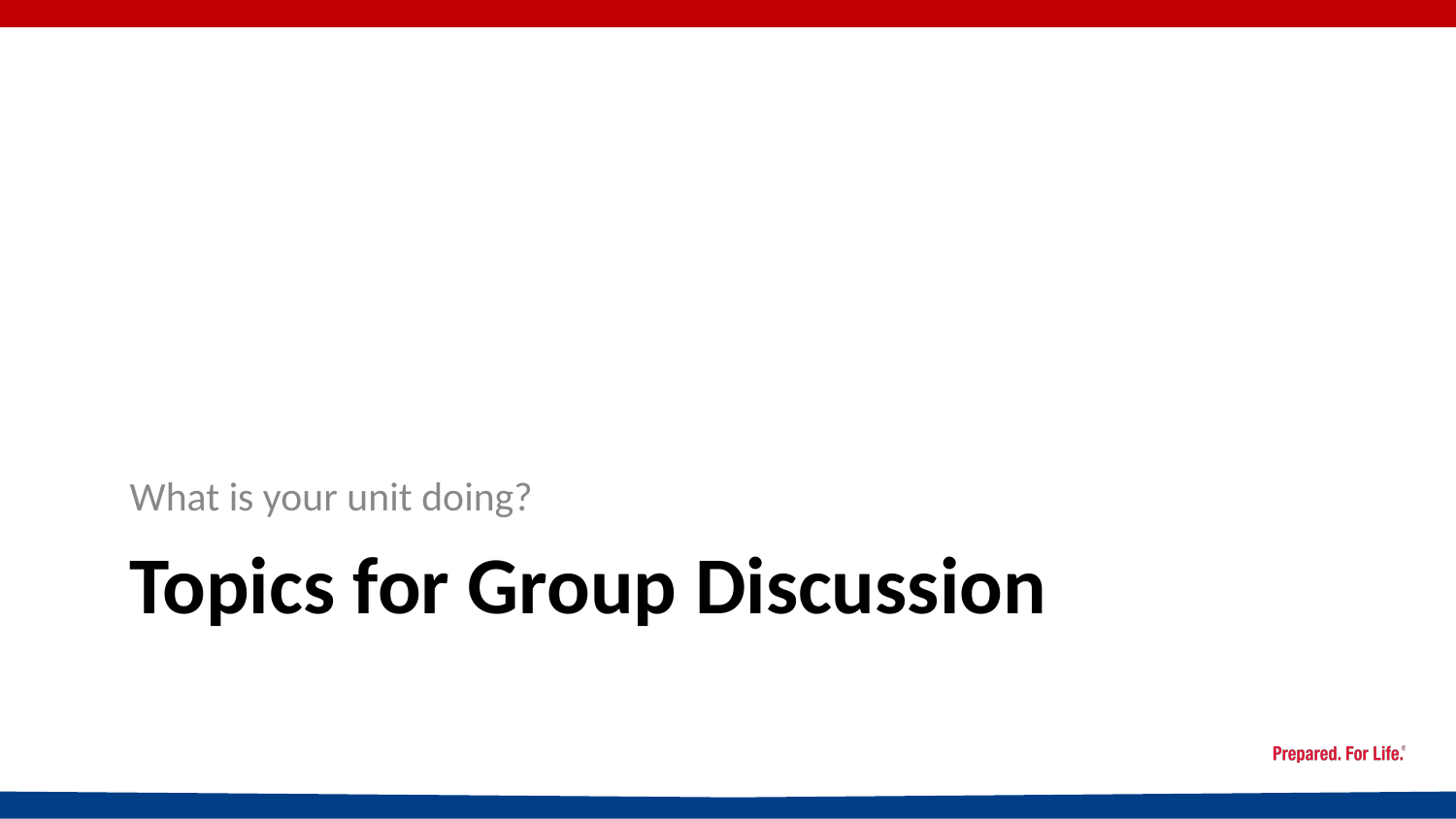

What is your unit doing?
# Topics for Group Discussion